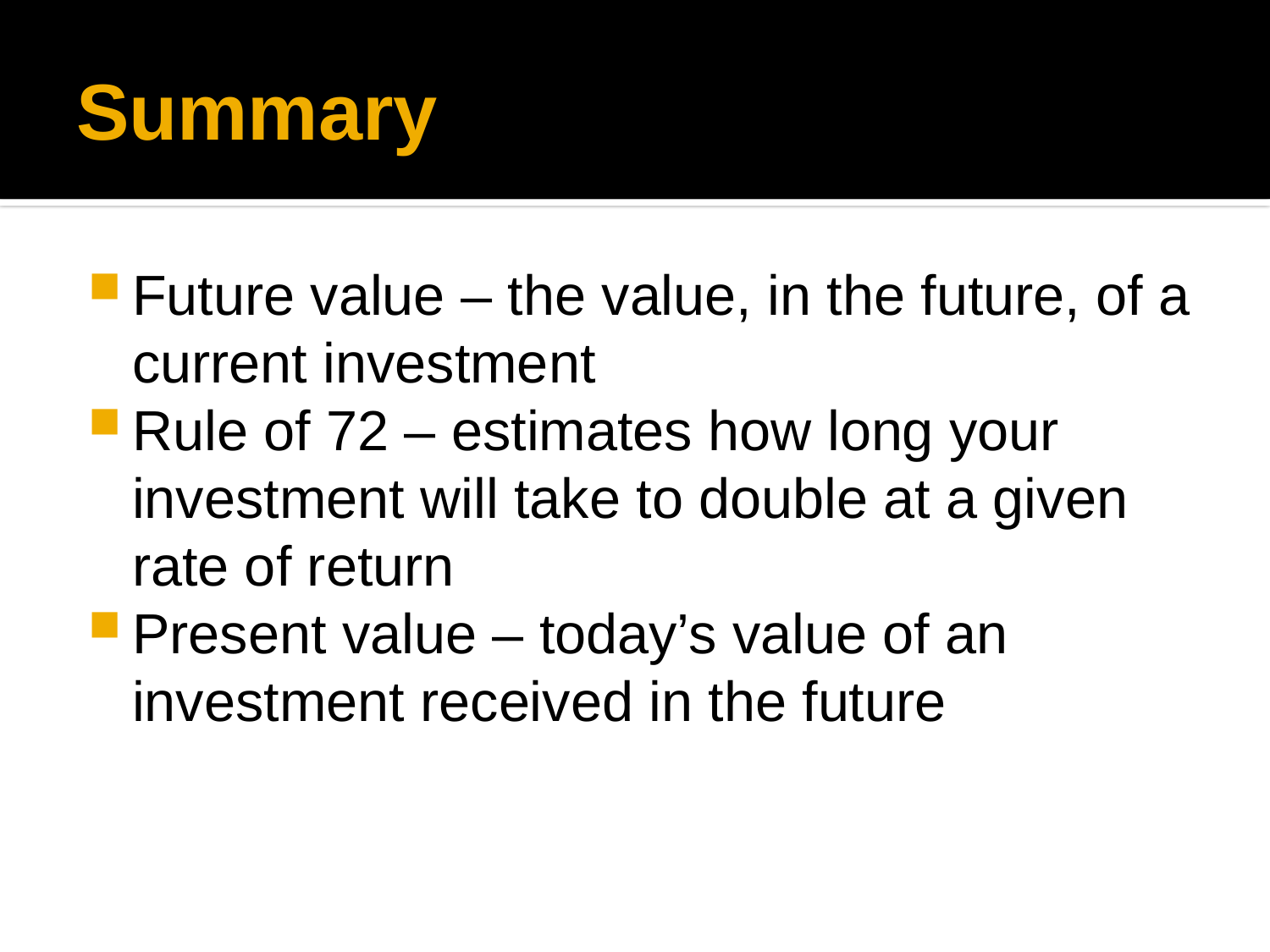

# Summary
Future value – the value, in the future, of a current investment
Rule of 72 – estimates how long your investment will take to double at a given rate of return
Present value – today’s value of an investment received in the future